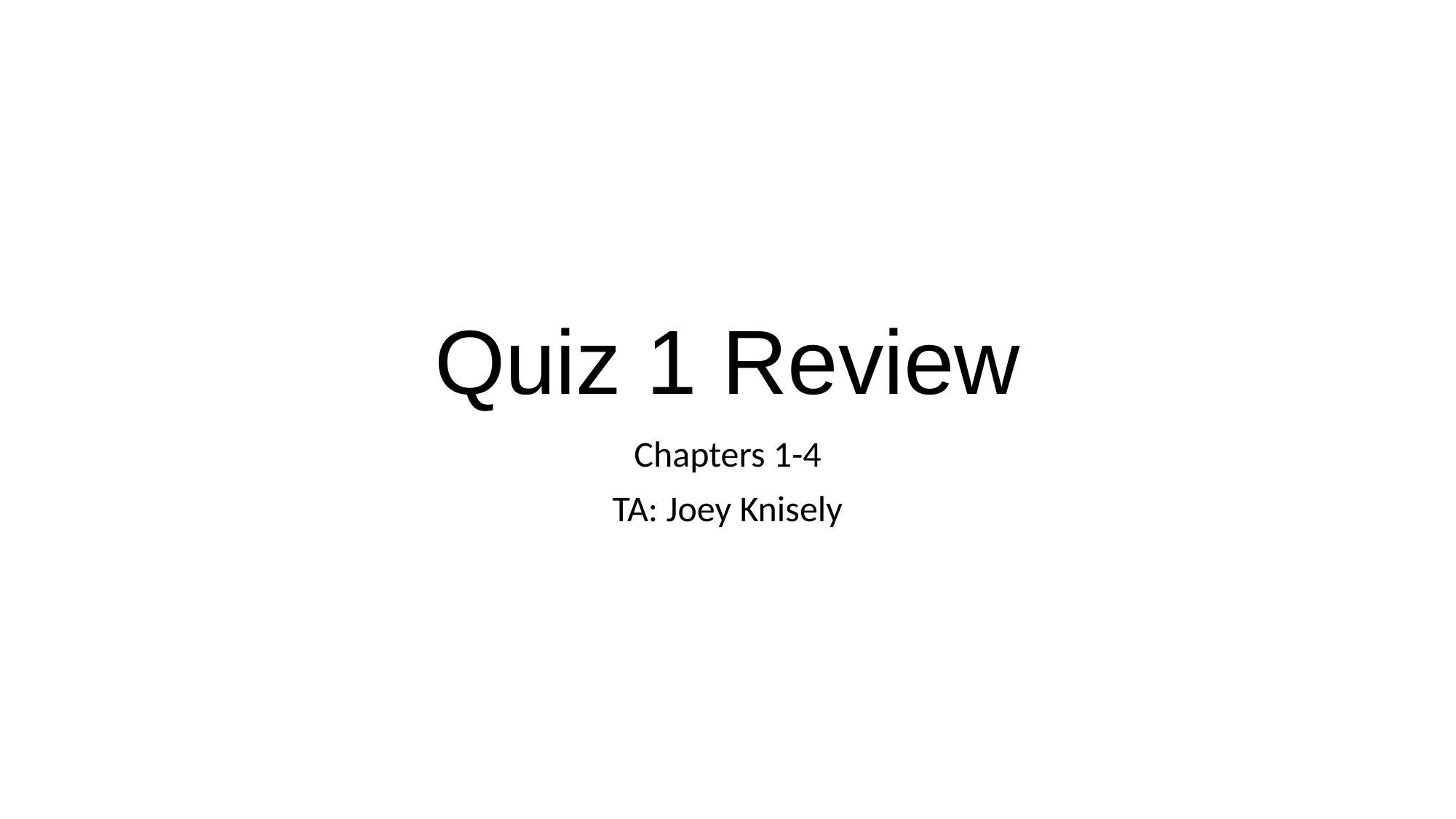

# Quiz 1 Review
Chapters 1-4
TA: Joey Knisely